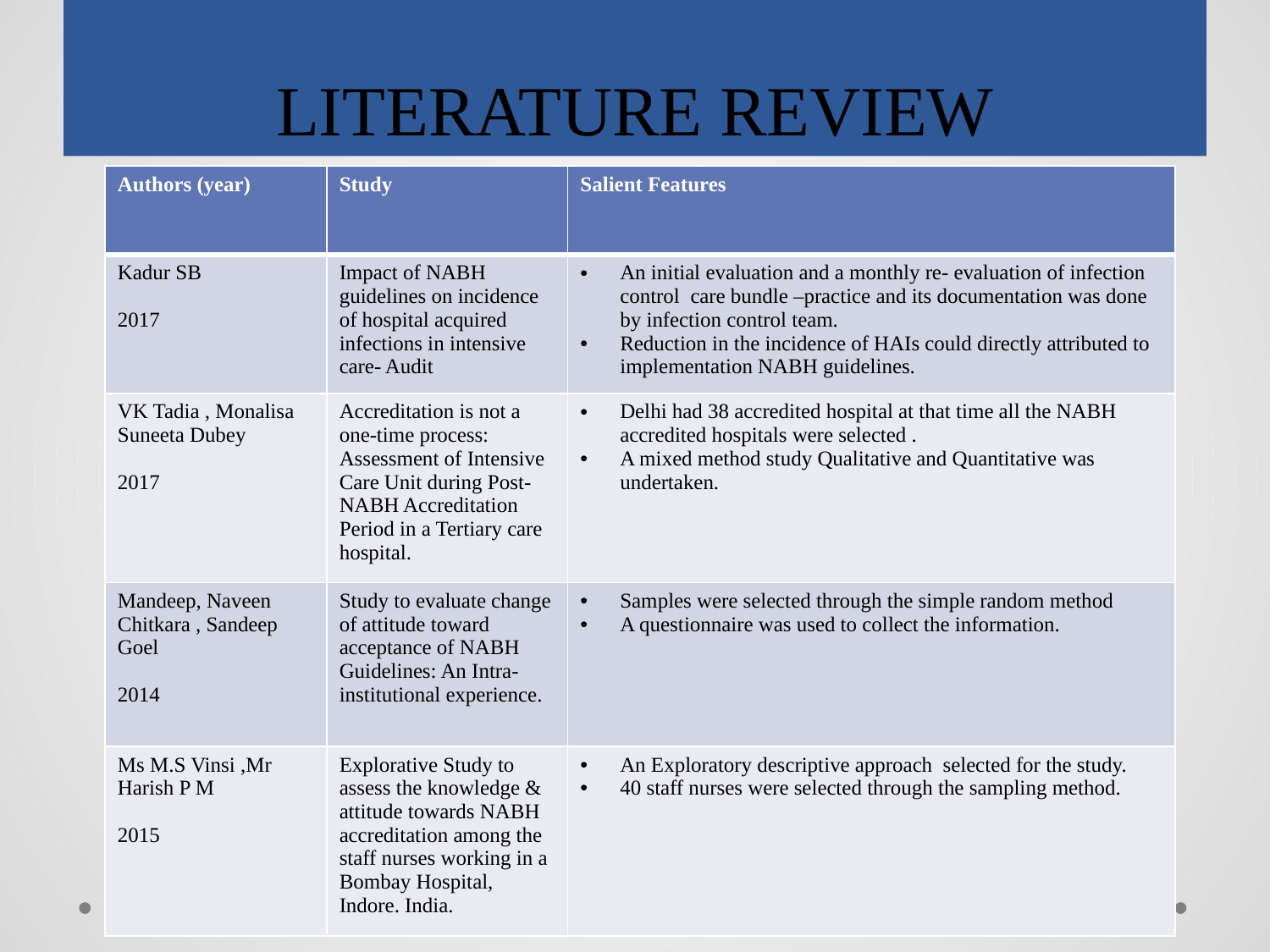

# LITERATURE REVIEW
| Authors (year) | Study | Salient Features |
| --- | --- | --- |
| Kadur SB 2017 | Impact of NABH guidelines on incidence of hospital acquired infections in intensive care- Audit | An initial evaluation and a monthly re- evaluation of infection control care bundle –practice and its documentation was done by infection control team. Reduction in the incidence of HAIs could directly attributed to implementation NABH guidelines. |
| VK Tadia , Monalisa Suneeta Dubey 2017 | Accreditation is not a one-time process: Assessment of Intensive Care Unit during Post-NABH Accreditation Period in a Tertiary care hospital. | Delhi had 38 accredited hospital at that time all the NABH accredited hospitals were selected . A mixed method study Qualitative and Quantitative was undertaken. |
| Mandeep, Naveen Chitkara , Sandeep Goel 2014 | Study to evaluate change of attitude toward acceptance of NABH Guidelines: An Intra-institutional experience. | Samples were selected through the simple random method A questionnaire was used to collect the information. |
| Ms M.S Vinsi ,Mr Harish P M 2015 | Explorative Study to assess the knowledge & attitude towards NABH accreditation among the staff nurses working in a Bombay Hospital, Indore. India. | An Exploratory descriptive approach selected for the study. 40 staff nurses were selected through the sampling method. |